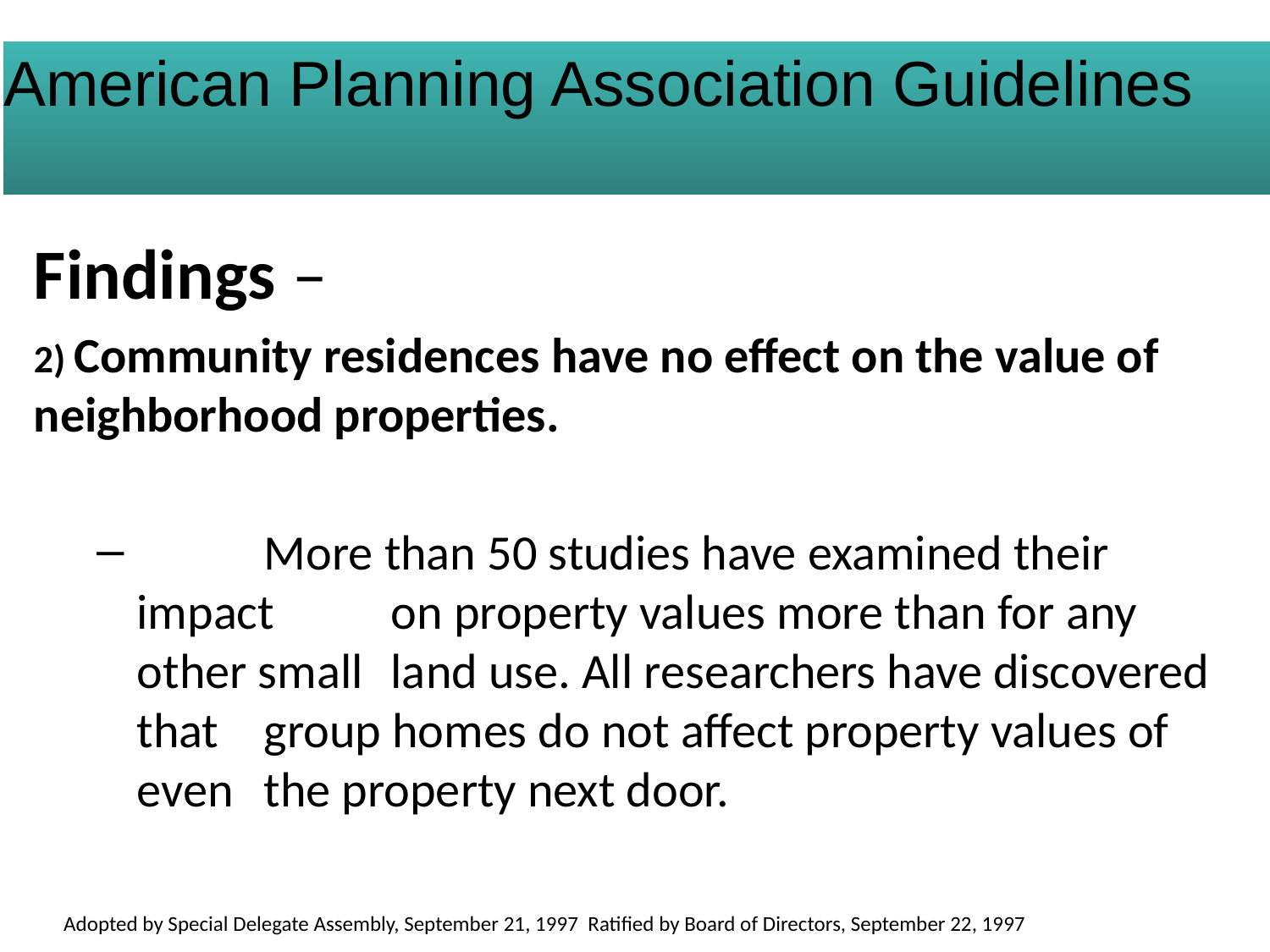

American Planning Association Guidelines

Findings –
2) Community residences have no effect on the value of neighborhood properties.

	More than 50 studies have examined their impact 	on property values more than for any other small 	land use. All researchers have discovered that 	group homes do not affect property values of even 	the property next door.

Adopted by Special Delegate Assembly, September 21, 1997  Ratified by Board of Directors, September 22, 1997